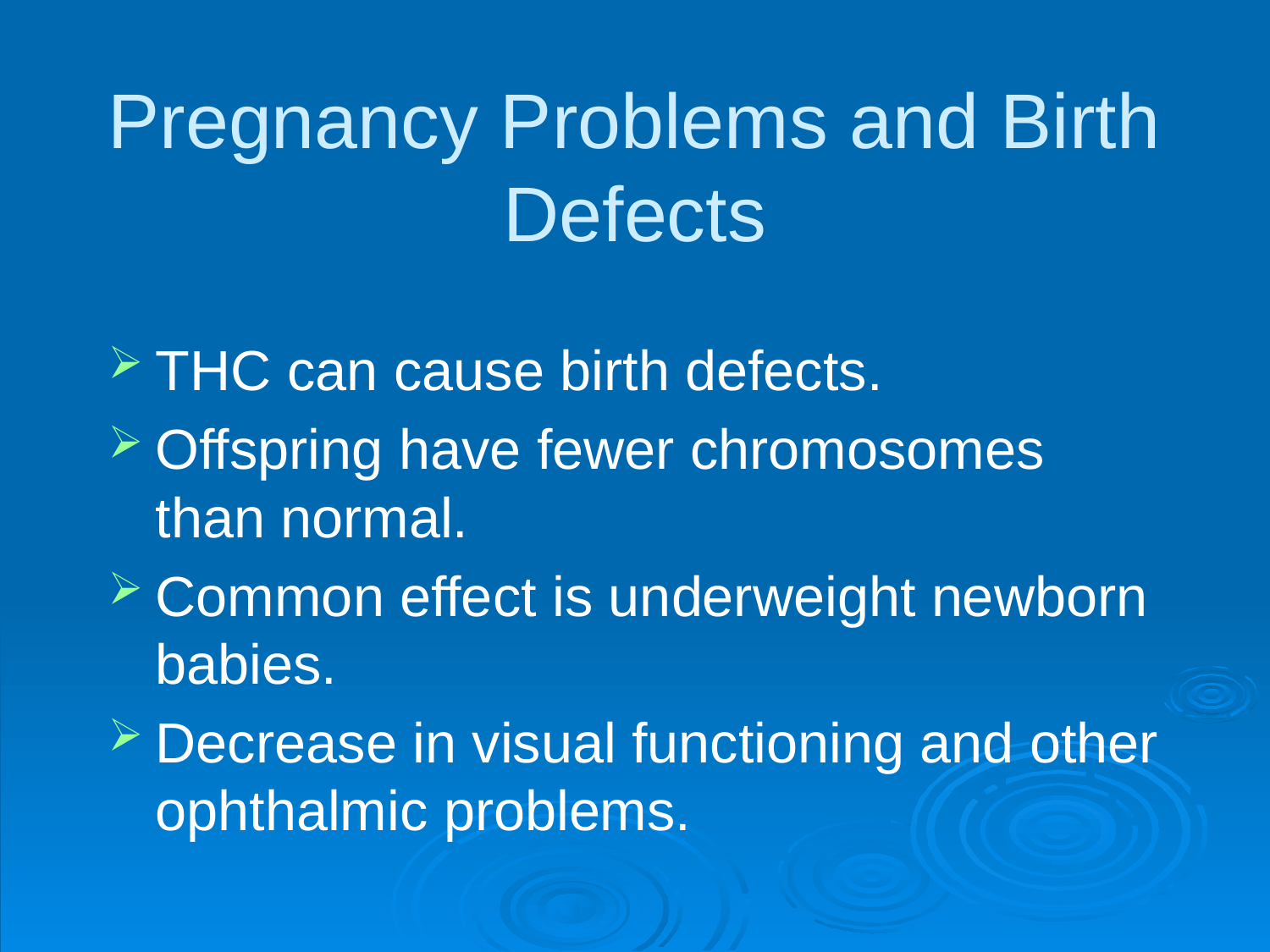

# Pregnancy Problems and Birth Defects
THC can cause birth defects.
Offspring have fewer chromosomes than normal.
Common effect is underweight newborn babies.
Decrease in visual functioning and other ophthalmic problems.